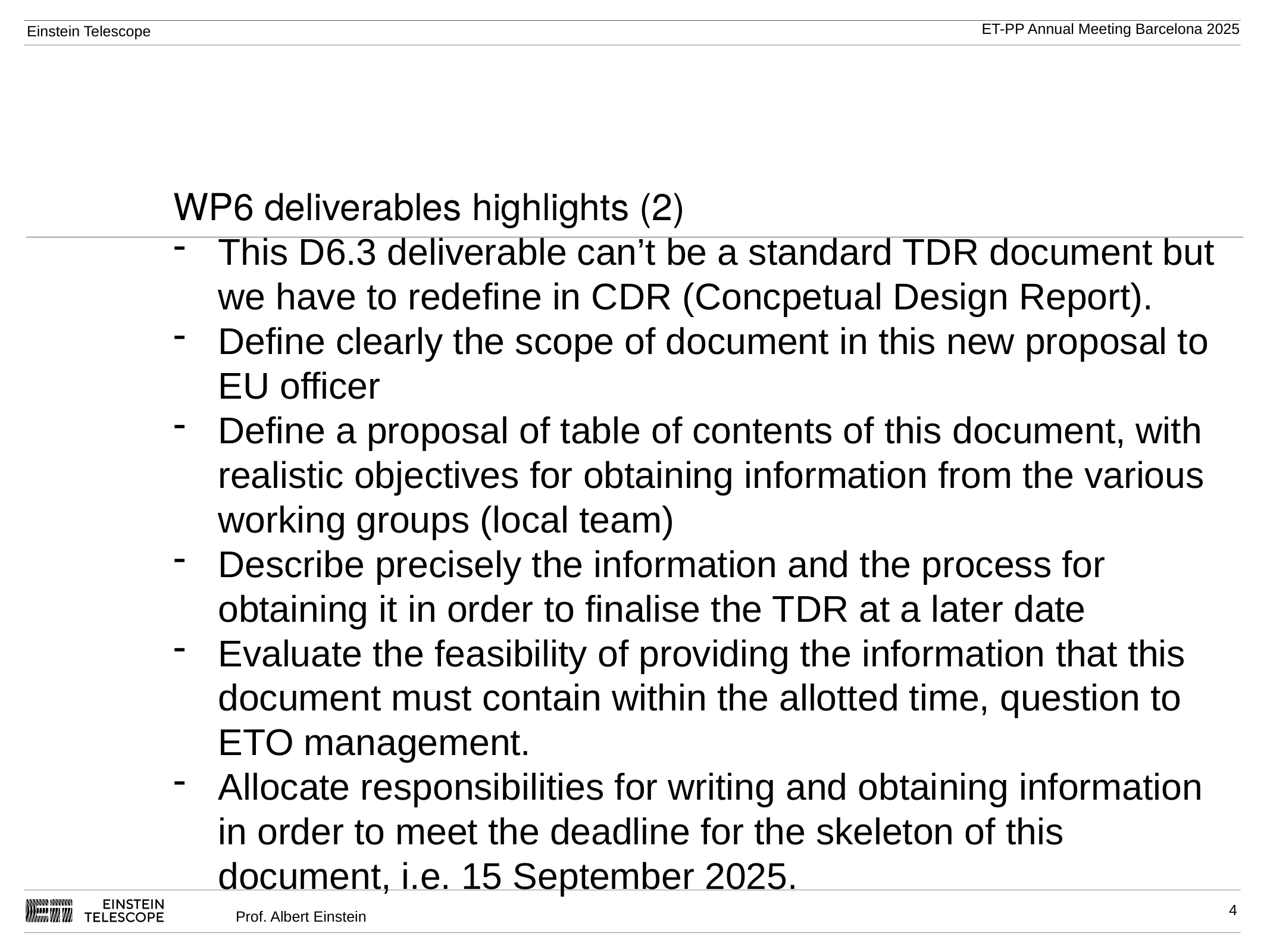

WP6 deliverables highlights (2)
This D6.3 deliverable can’t be a standard TDR document but we have to redefine in CDR (Concpetual Design Report).
Define clearly the scope of document in this new proposal to EU officer
Define a proposal of table of contents of this document, with realistic objectives for obtaining information from the various working groups (local team)
Describe precisely the information and the process for obtaining it in order to finalise the TDR at a later date
Evaluate the feasibility of providing the information that this document must contain within the allotted time, question to ETO management.
Allocate responsibilities for writing and obtaining information in order to meet the deadline for the skeleton of this document, i.e. 15 September 2025.

4